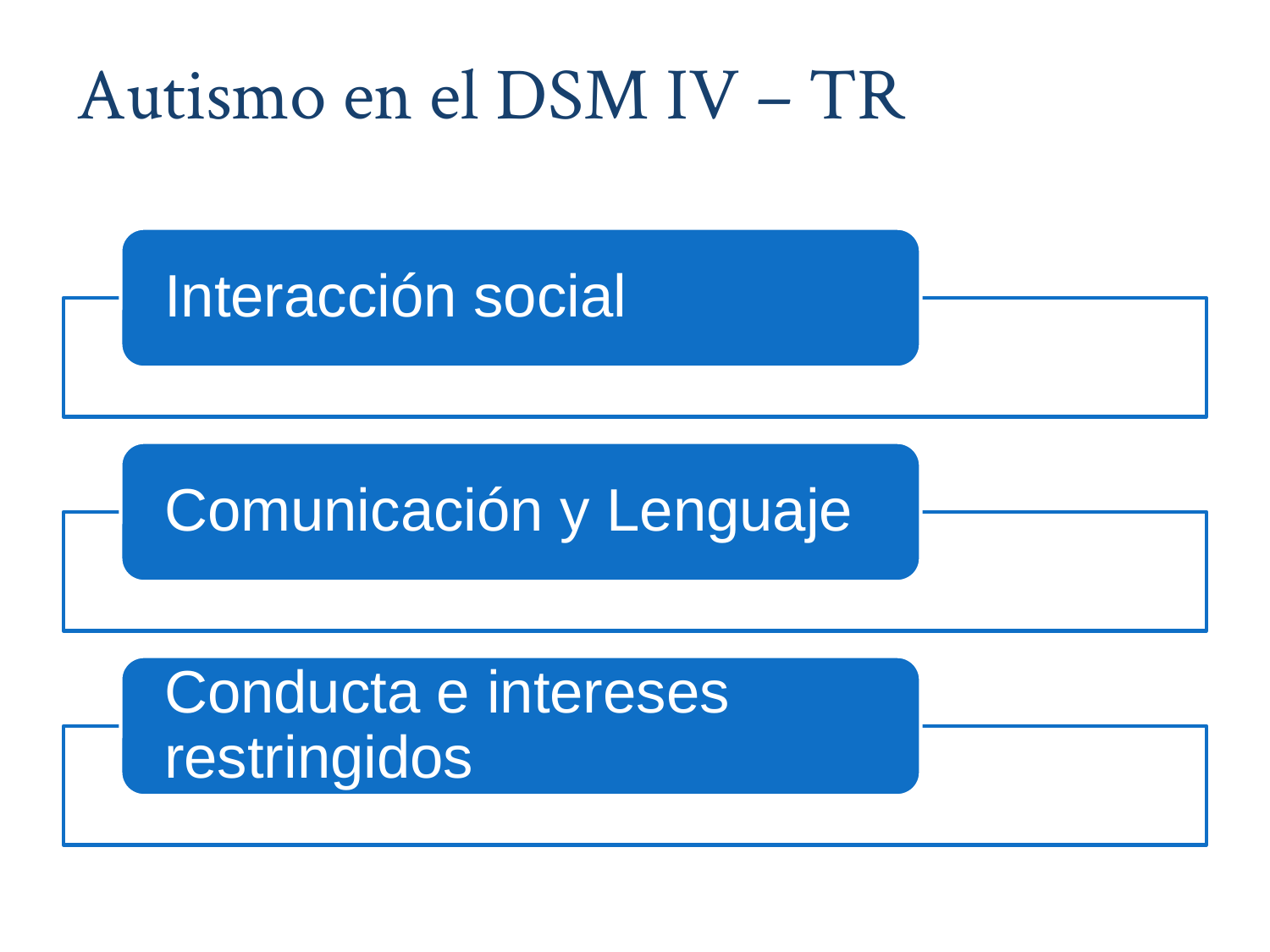

# Autismo en el DSM IV – TR
Interacción social
Comunicación y Lenguaje
Conducta e intereses restringidos